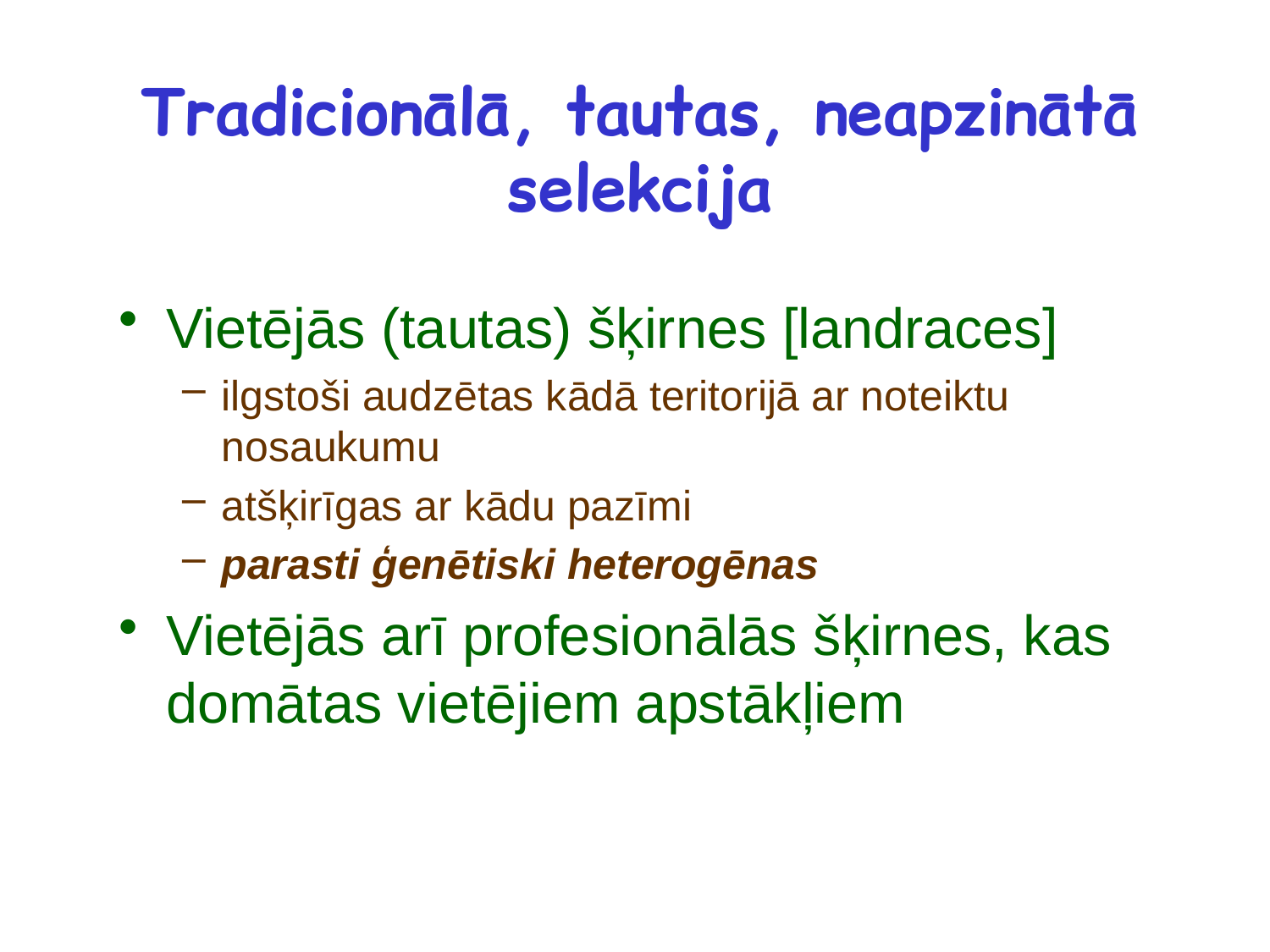

# Tradicionālā, tautas, neapzinātā selekcija
Vietējās (tautas) šķirnes [landraces]
ilgstoši audzētas kādā teritorijā ar noteiktu nosaukumu
atšķirīgas ar kādu pazīmi
parasti ģenētiski heterogēnas
Vietējās arī profesionālās šķirnes, kas domātas vietējiem apstākļiem